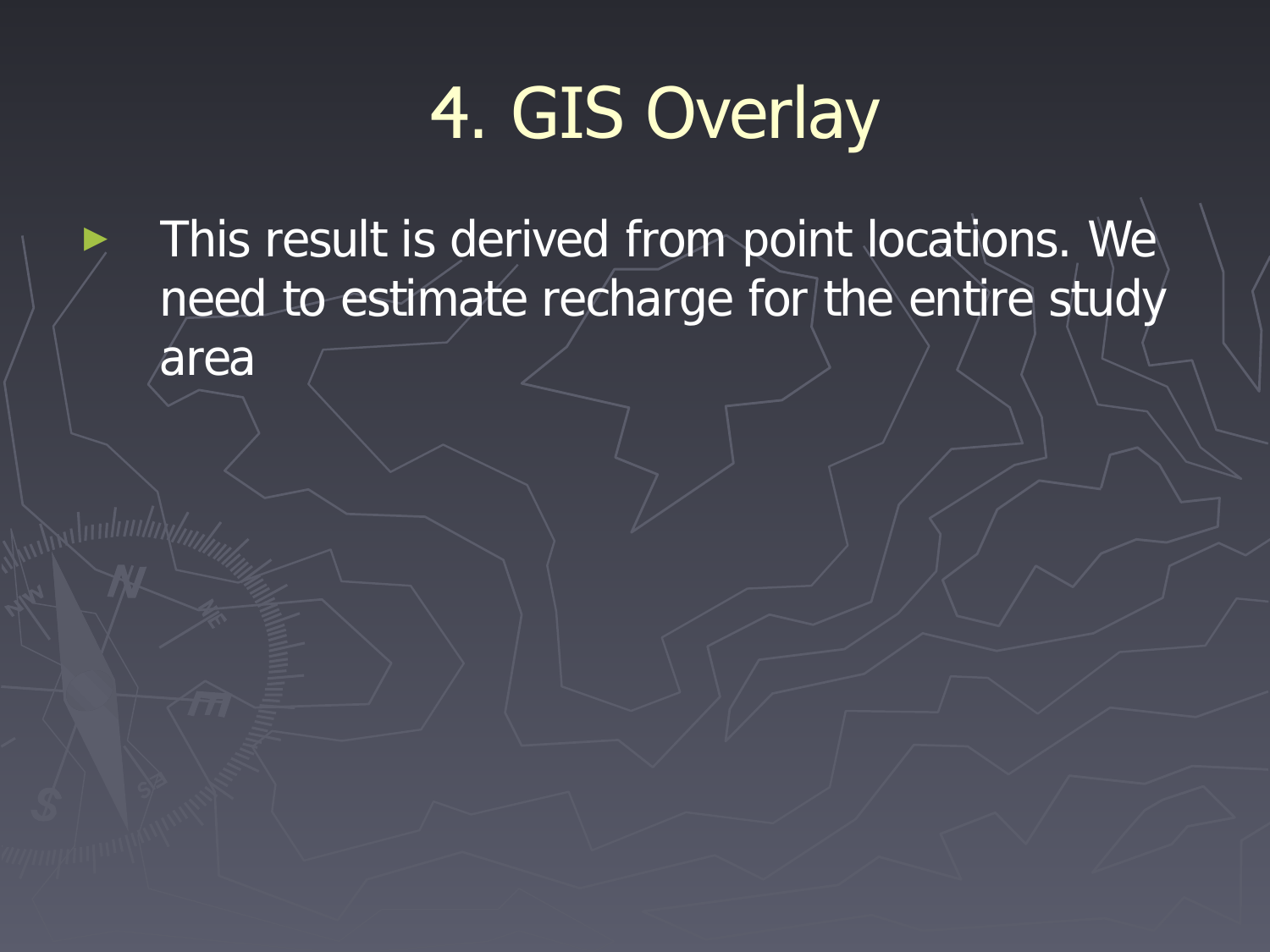

# 4. GIS Overlay
This result is derived from point locations. We need to estimate recharge for the entire study area